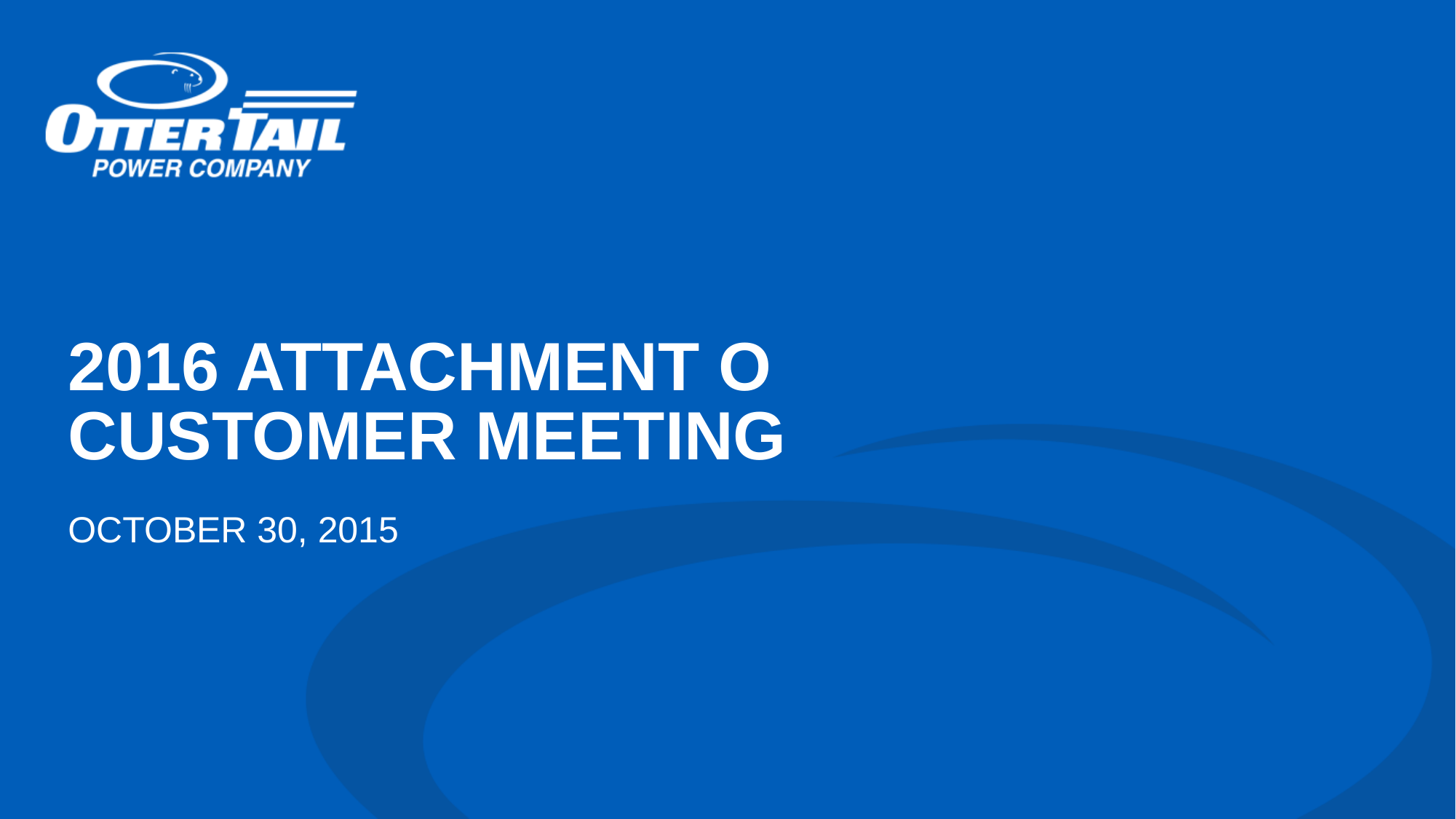

# 2016 Attachment O Customer Meeting
October 30, 2015